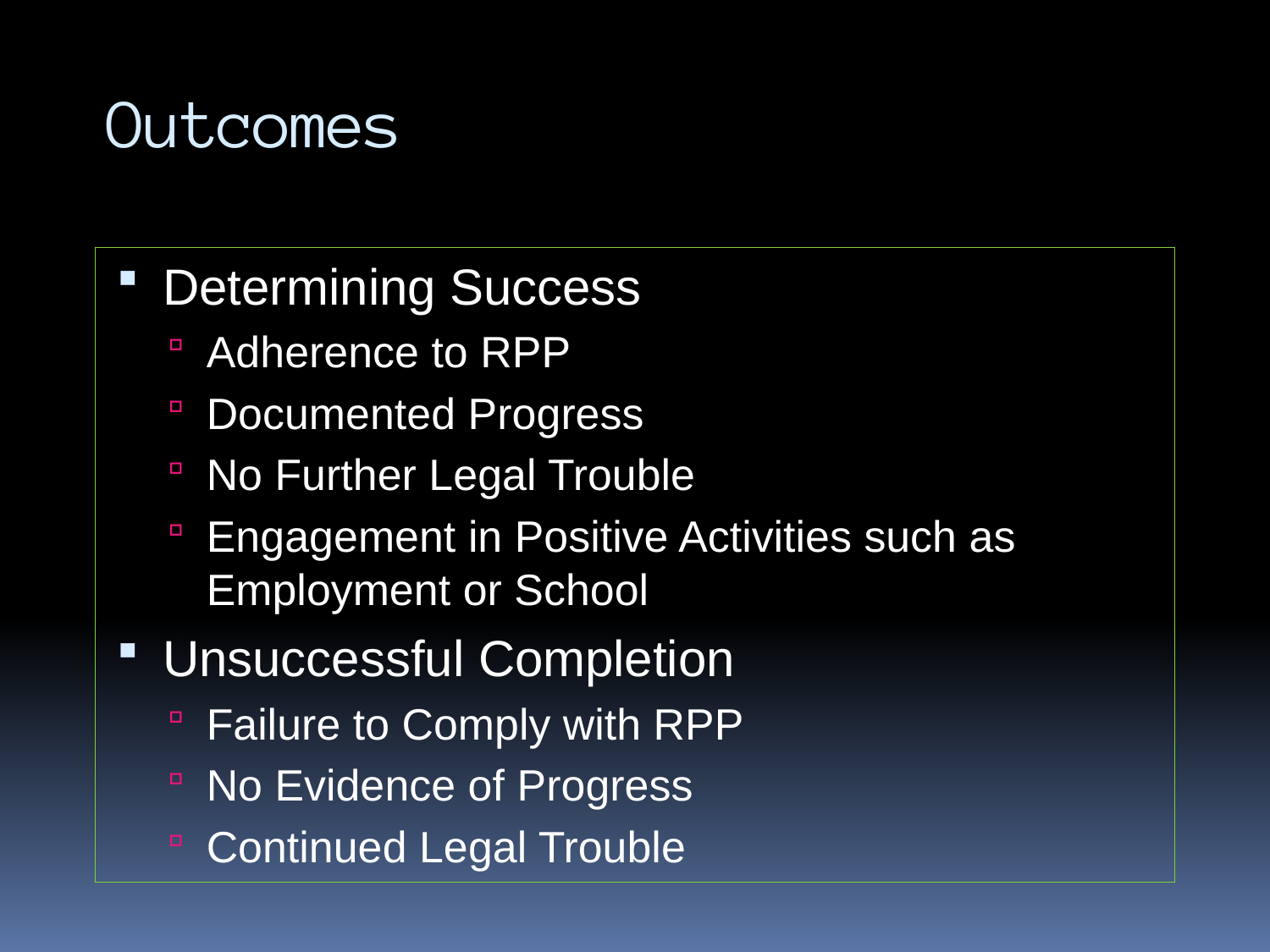

Outcomes
Determining Success
Adherence to RPP
Documented Progress
No Further Legal Trouble
Engagement in Positive Activities such as Employment or School
Unsuccessful Completion
Failure to Comply with RPP
No Evidence of Progress
Continued Legal Trouble